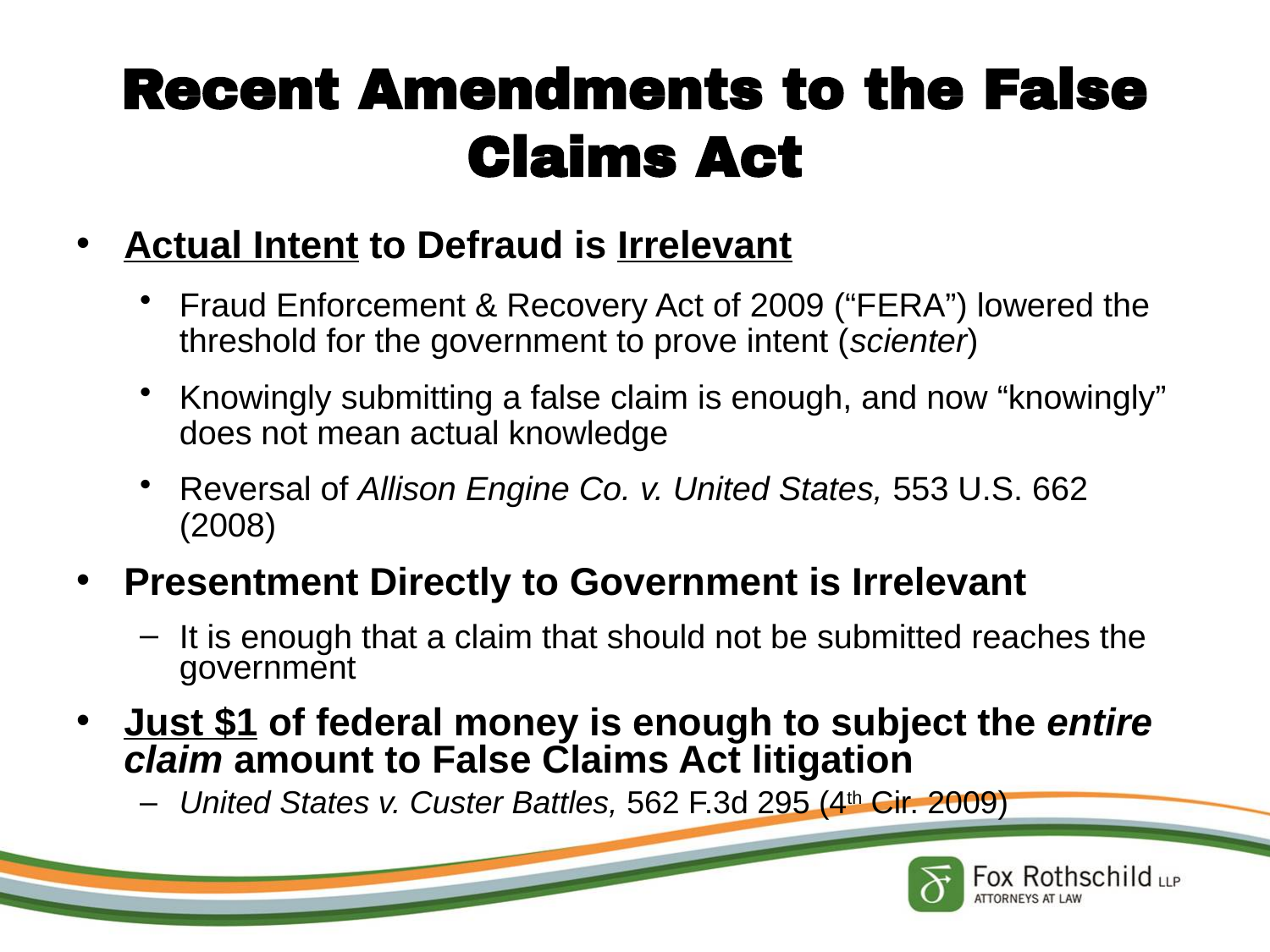

# Recent Amendments to the False Claims Act
Actual Intent to Defraud is Irrelevant
Fraud Enforcement & Recovery Act of 2009 (“FERA”) lowered the threshold for the government to prove intent (scienter)
Knowingly submitting a false claim is enough, and now “knowingly” does not mean actual knowledge
Reversal of Allison Engine Co. v. United States, 553 U.S. 662 (2008)
Presentment Directly to Government is Irrelevant
It is enough that a claim that should not be submitted reaches the government
Just $1 of federal money is enough to subject the entire claim amount to False Claims Act litigation
United States v. Custer Battles, 562 F.3d 295 (4th Cir. 2009)